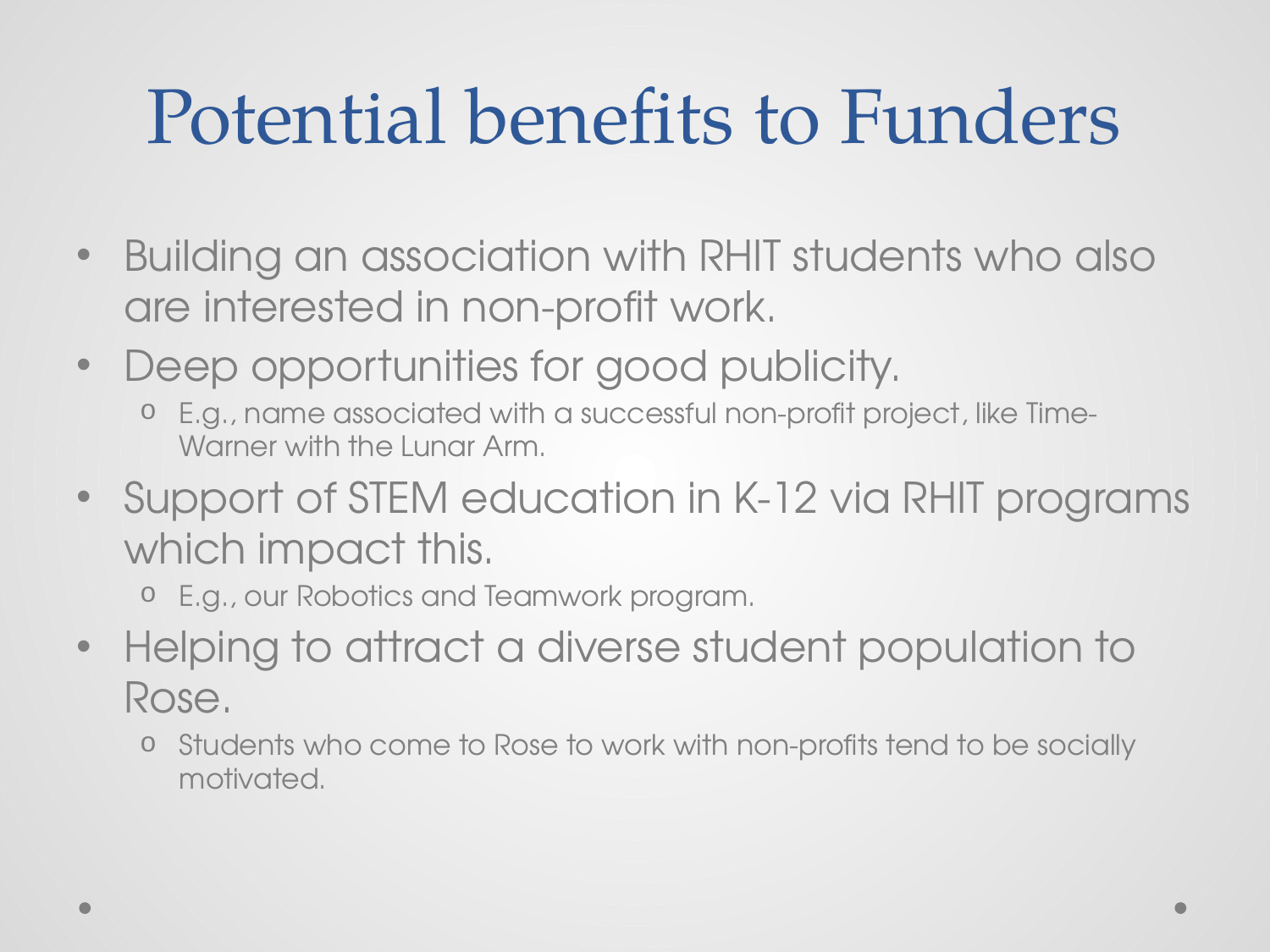

# Potential benefits to Funders
Building an association with RHIT students who also are interested in non-profit work.
Deep opportunities for good publicity.
E.g., name associated with a successful non-profit project, like Time-Warner with the Lunar Arm.
Support of STEM education in K-12 via RHIT programs which impact this.
E.g., our Robotics and Teamwork program.
Helping to attract a diverse student population to Rose.
Students who come to Rose to work with non-profits tend to be socially motivated.